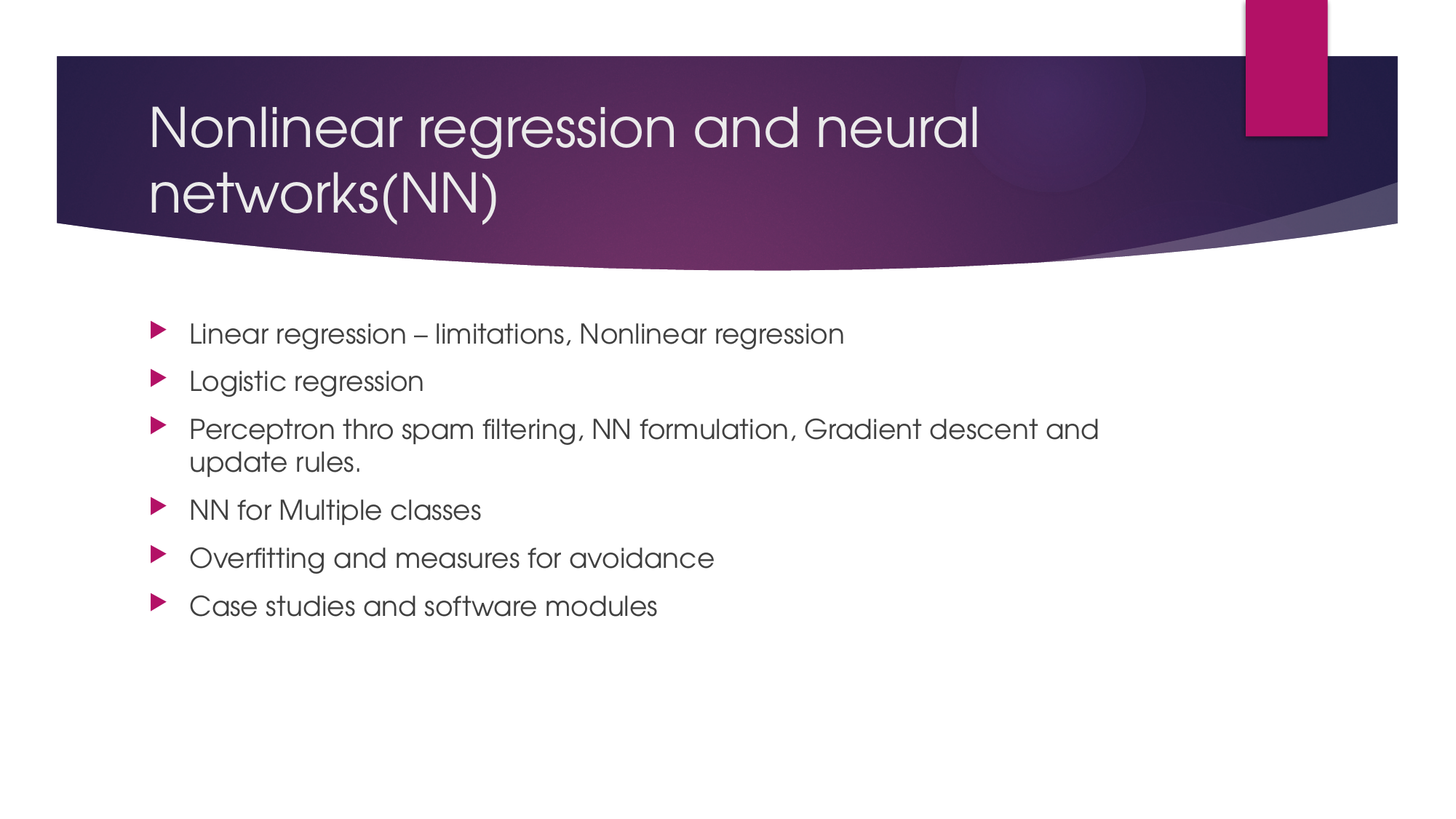

# Nonlinear regression and neural networks(NN)
Linear regression – limitations, Nonlinear regression
Logistic regression
Perceptron thro spam filtering, NN formulation, Gradient descent and update rules.
NN for Multiple classes
Overfitting and measures for avoidance
Case studies and software modules